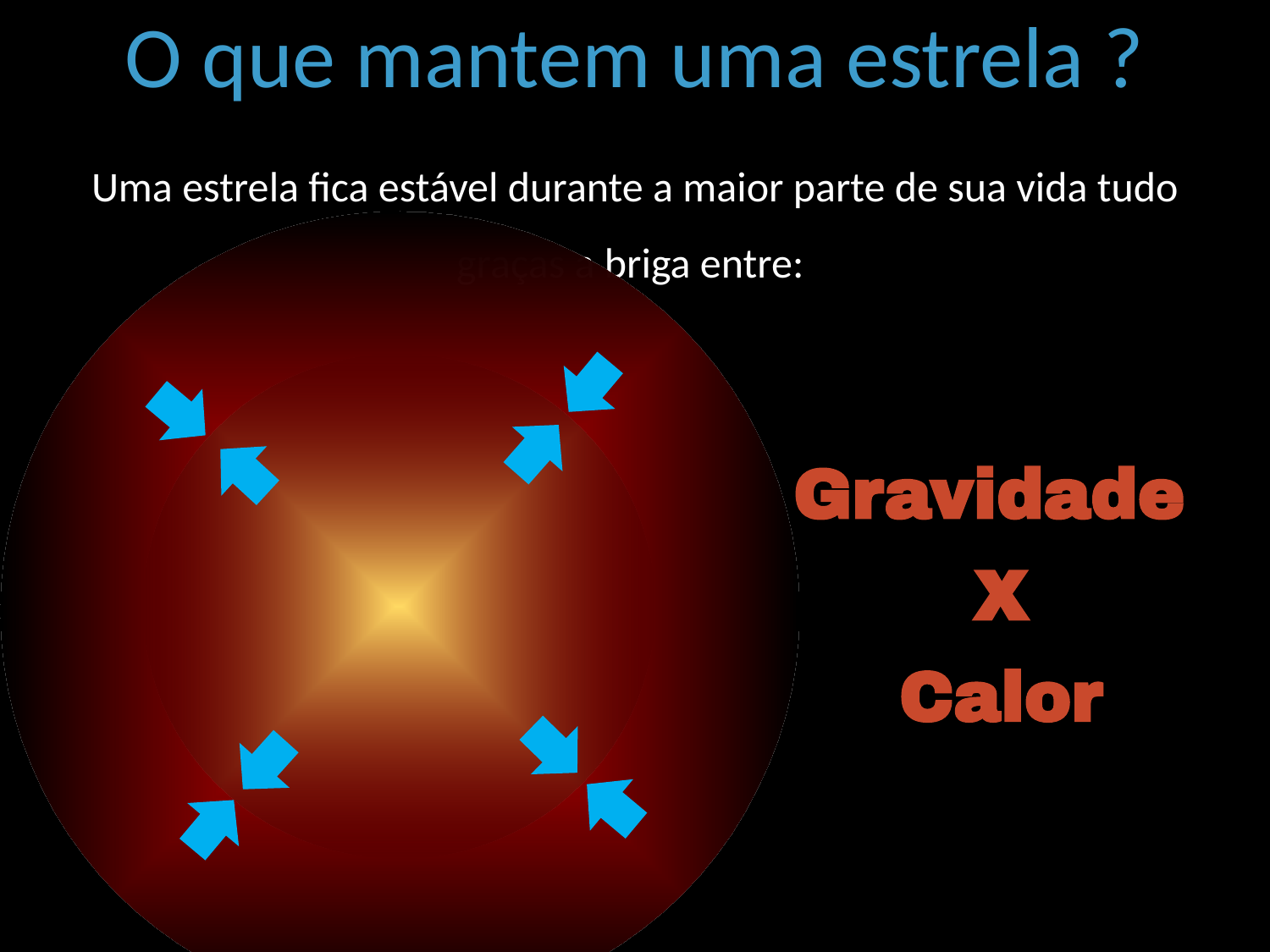

O que mantem uma estrela ?
Uma estrela fica estável durante a maior parte de sua vida tudo graças a briga entre:

Gravidade
X
Calor